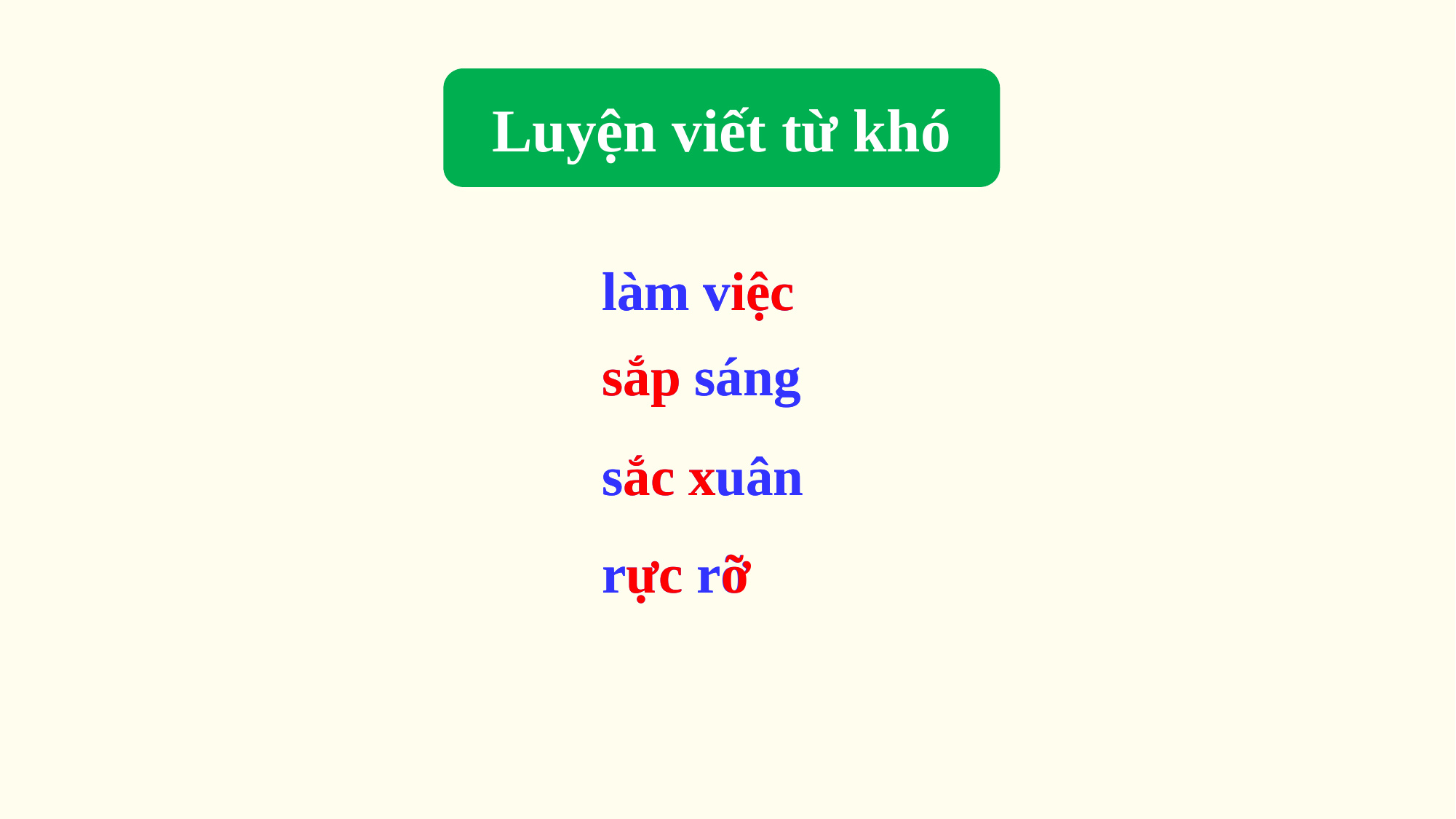

Luyện viết từ khó
làm việc
làm việc
sắp sáng
sắp sáng
sắc xuân
sắc xuân
rực rỡ
rực rỡ